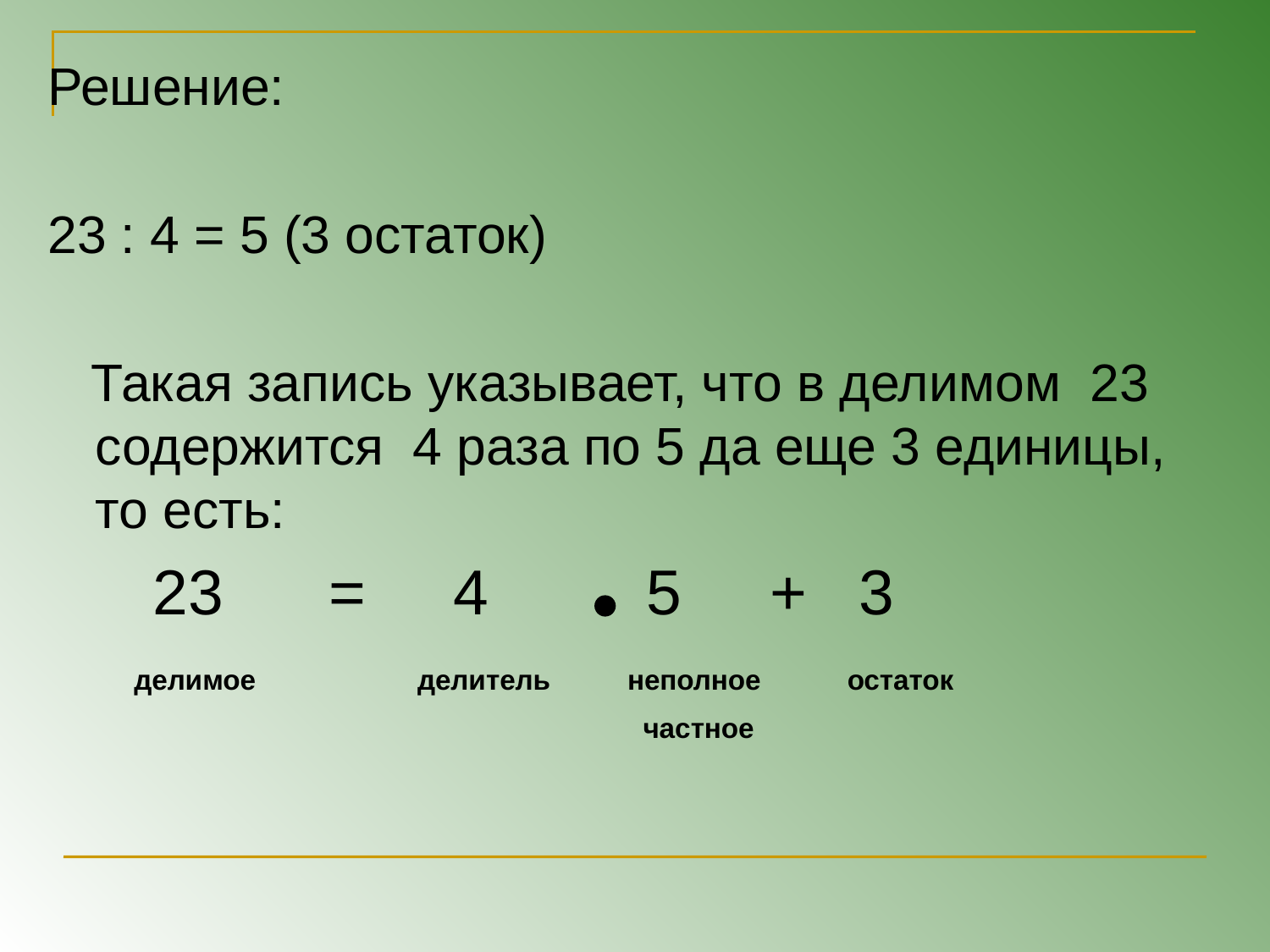

Решение:

23 : 4 = 5 (3 остаток)

   Такая запись указывает, что в делимом  23 содержится  4 раза по 5 да еще 3 единицы, то есть:
      23      =     4         5     +   3

делимое
делитель
неполное
  частное
остаток